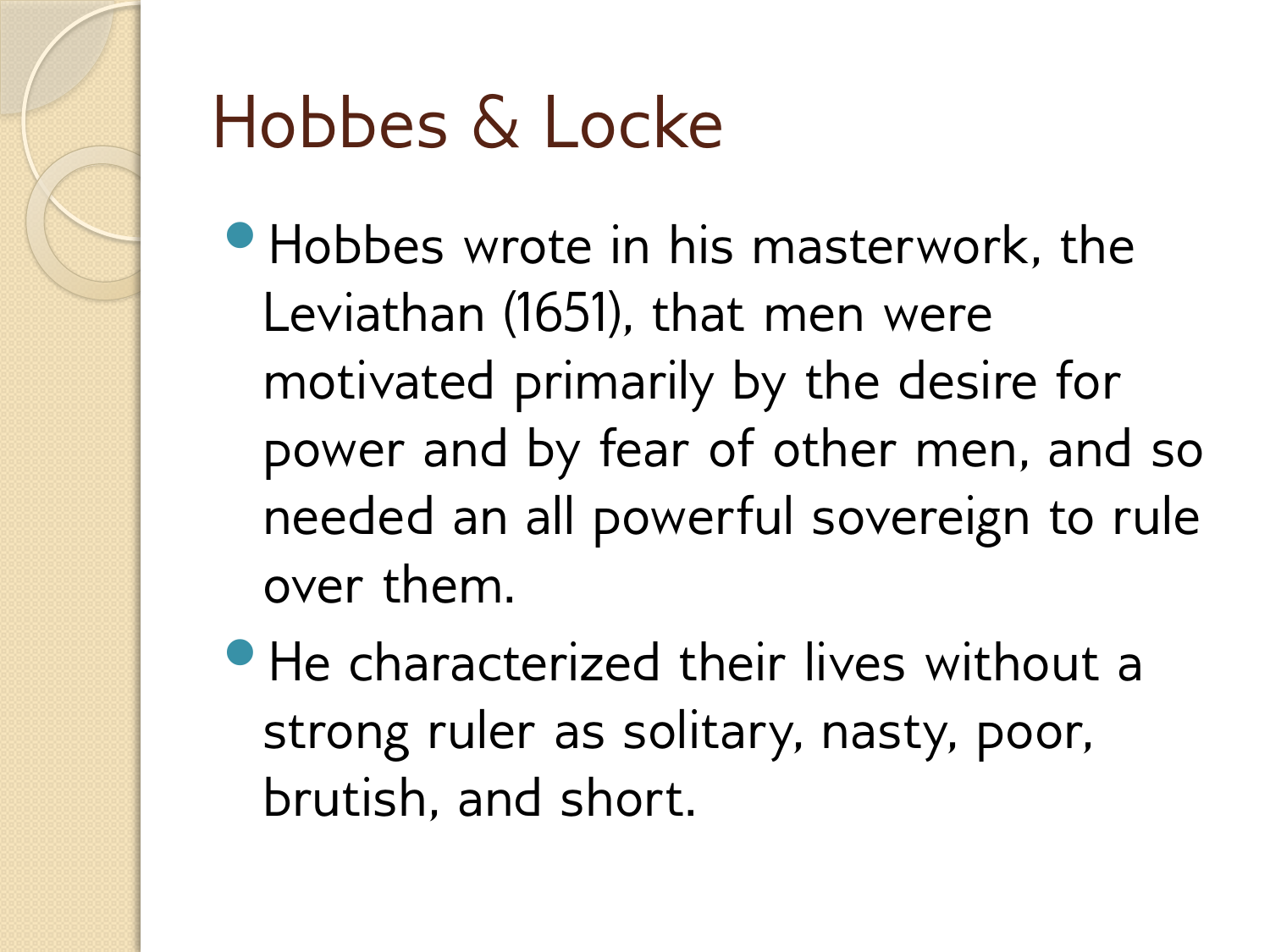

# Hobbes & Locke
Hobbes wrote in his masterwork, the Leviathan (1651), that men were motivated primarily by the desire for power and by fear of other men, and so needed an all powerful sovereign to rule over them.
He characterized their lives without a strong ruler as solitary, nasty, poor, brutish, and short.